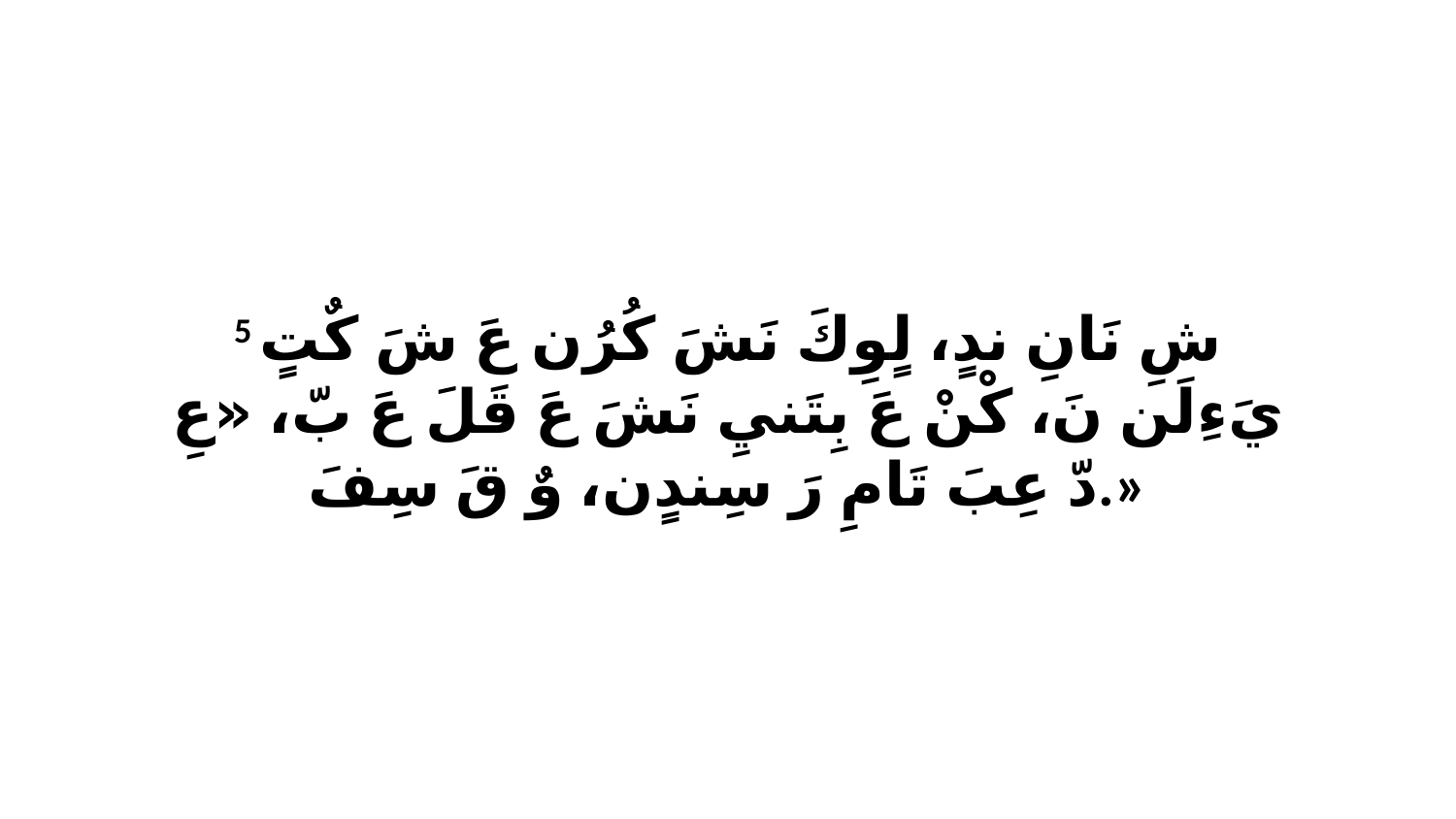

5 شِ نَانِ ندٍ، لٍوِكَ نَشَ كُرُن عَ شَ كٌتٍ يَءِلَن نَ، كْنْ عَ بِتَنيِ نَشَ عَ قَلَ عَ بّ، «عِ دّ عِبَ تَامِ رَ سِندٍن، وٌ قَ سِفَ.»